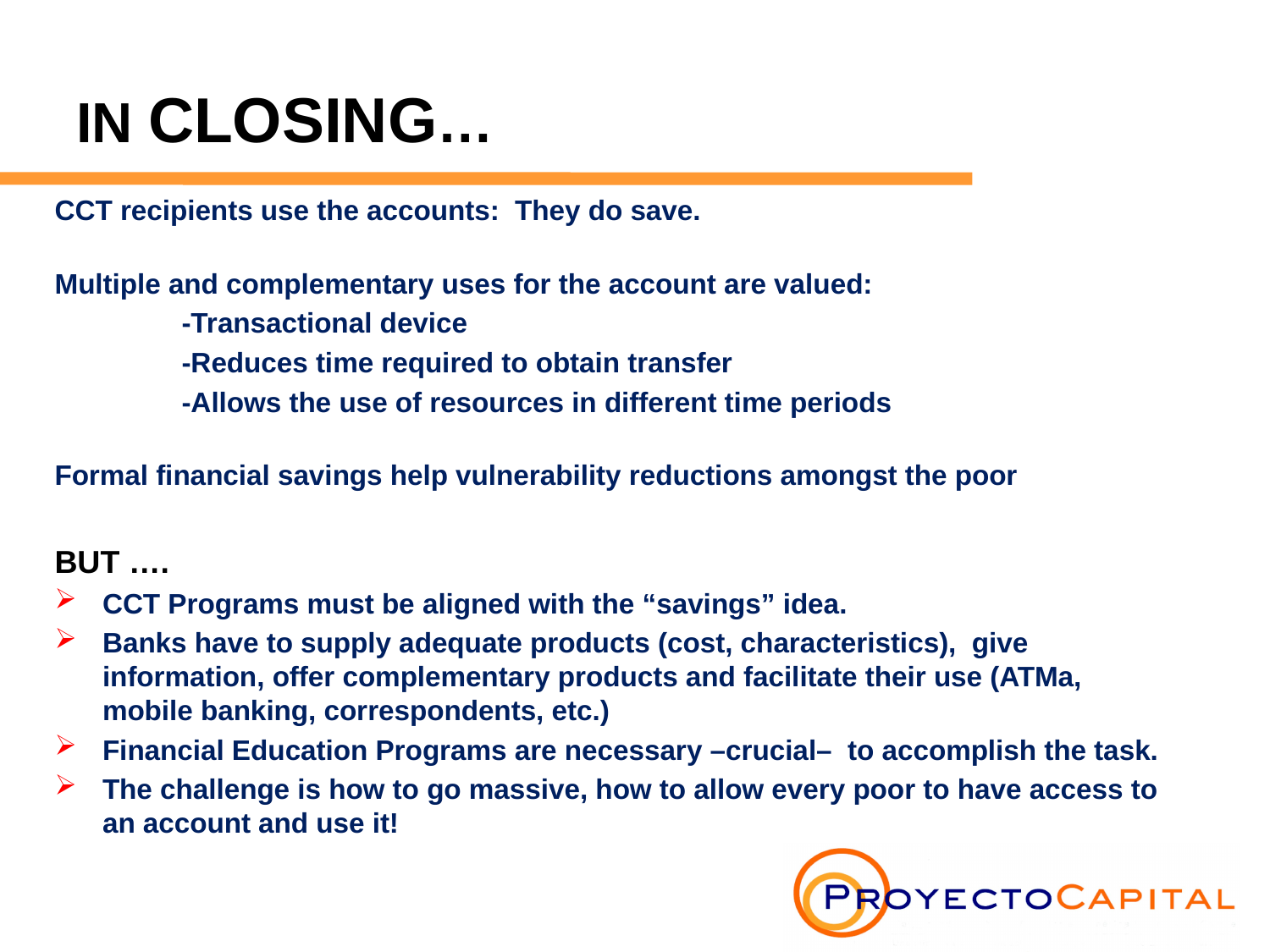

# IN CLOSING…
CCT recipients use the accounts:  They do save.
Multiple and complementary uses for the account are valued:
	-Transactional device
	-Reduces time required to obtain transfer
	-Allows the use of resources in different time periods
Formal financial savings help vulnerability reductions amongst the poor

BUT ….
CCT Programs must be aligned with the “savings” idea.
Banks have to supply adequate products (cost, characteristics),  give information, offer complementary products and facilitate their use (ATMa, mobile banking, correspondents, etc.)
Financial Education Programs are necessary –crucial–  to accomplish the task.
The challenge is how to go massive, how to allow every poor to have access to an account and use it!